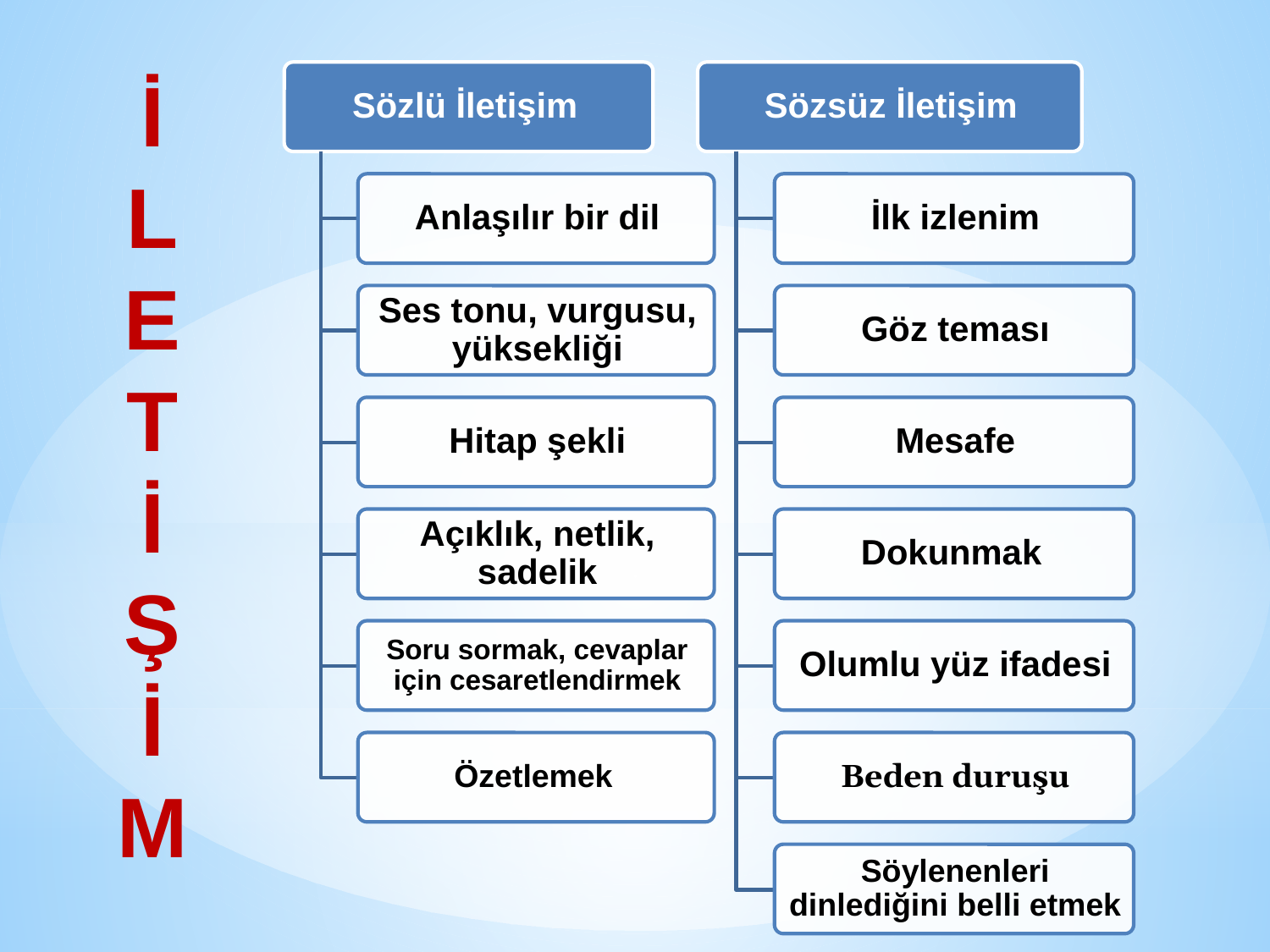

Sözlü İletişim
Anlaşılır bir dil
Ses tonu, vurgusu, yüksekliği
Hitap şekli
Açıklık, netlik, sadelik
Soru sormak, cevaplar için cesaretlendirmek
Özetlemek
Sözsüz İletişim
İlk izlenim
Göz teması
Mesafe
Dokunmak
Olumlu yüz ifadesi
Beden duruşu
Söylenenleri dinlediğini belli etmek
İ
LET
İ
Ş
İ
M